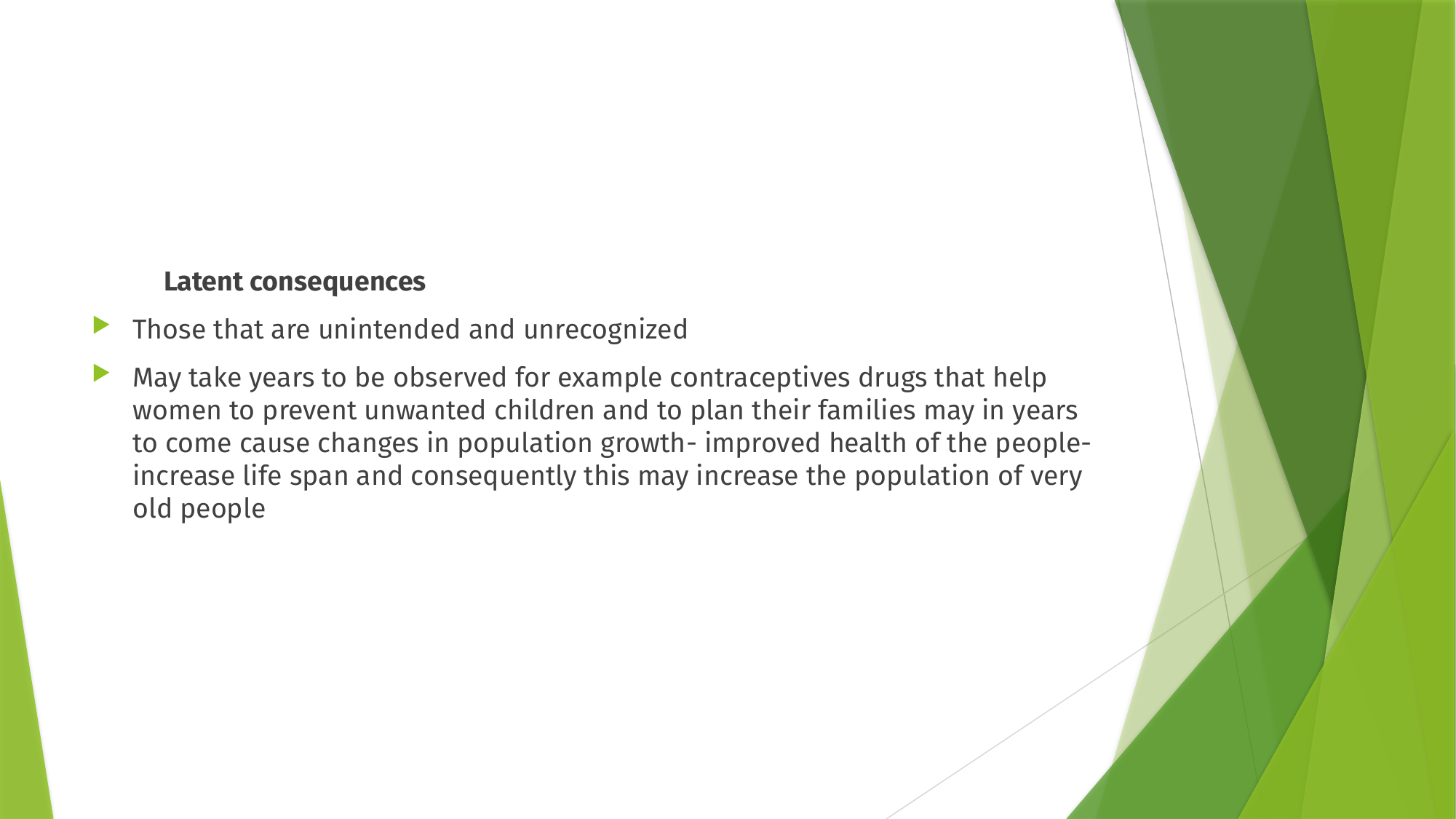

#
           Latent consequences
Those that are unintended and unrecognized
May take years to be observed for example contraceptives drugs that help women to prevent unwanted children and to plan their families may in years to come cause changes in population growth- improved health of the people-increase life span and consequently this may increase the population of very old people